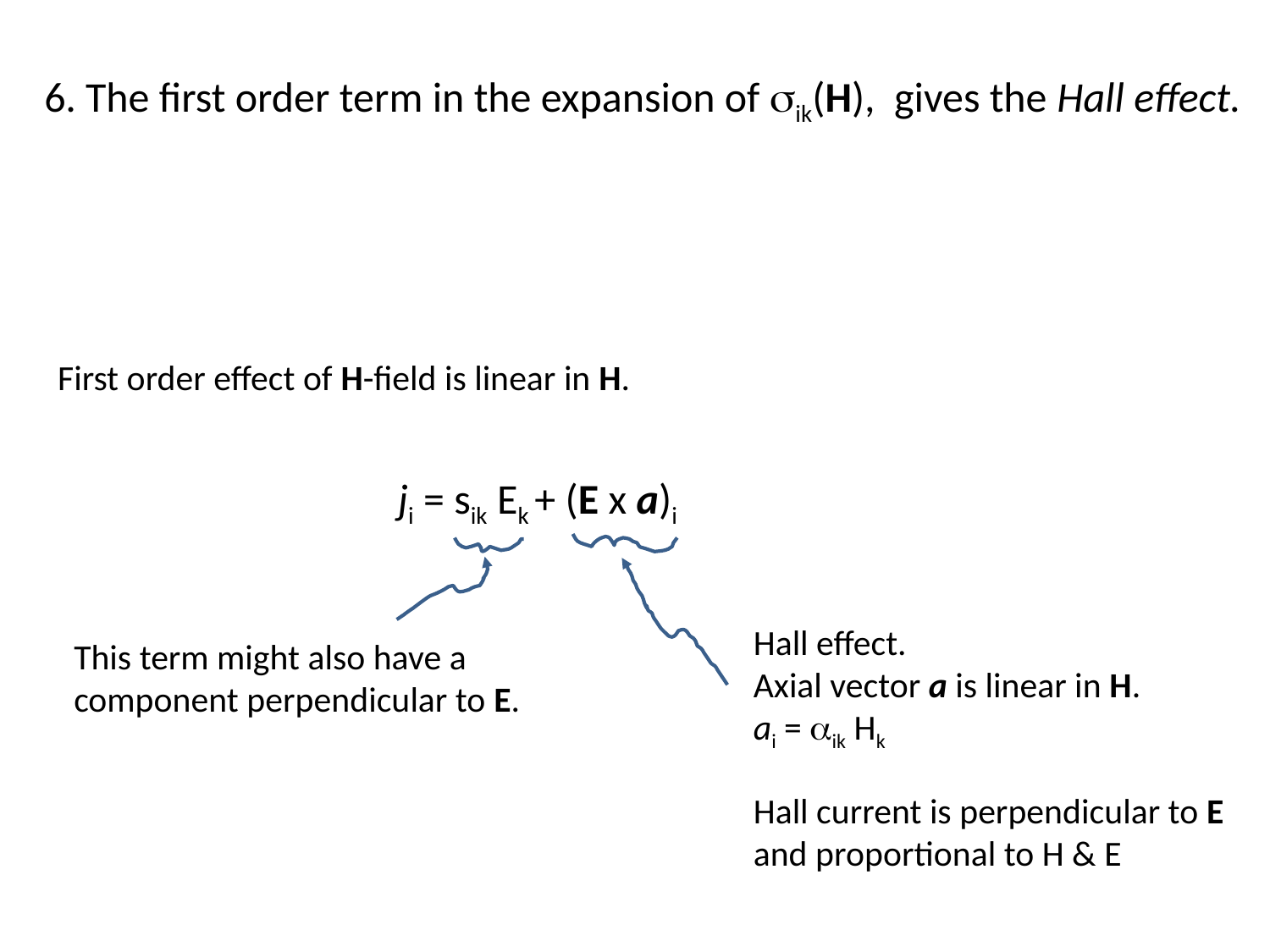

6. The first order term in the expansion of σik(H),  gives the Hall effect.
First order effect of H-field is linear in H.

ji = sik Ek + (E x a)i

Hall effect.
Axial vector a is linear in H.
ai = αik Hk
This term might also have a component perpendicular to E.
Hall current is perpendicular to E and proportional to H & E